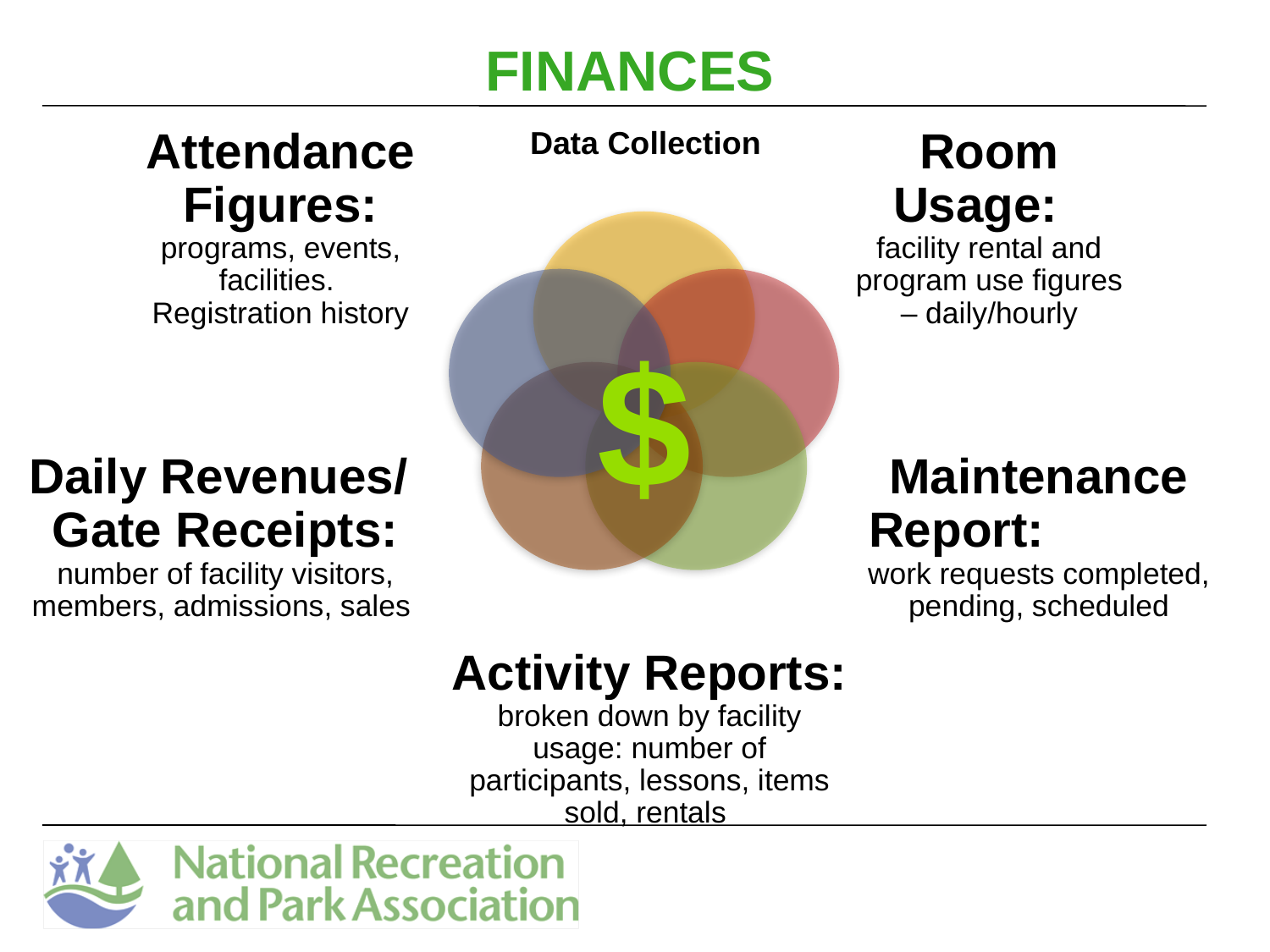

# FINANCES
Data Collection
Attendance Figures: programs, events, facilities.  Registration history

Room Usage:   facility rental and program use figures – daily/hourly

$

Daily Revenues/  Gate Receipts: number of facility visitors, members, admissions, sales

Maintenance Report:             work requests completed, pending, scheduled

Activity Reports: broken down by facility usage: number of participants, lessons, items sold, rentals